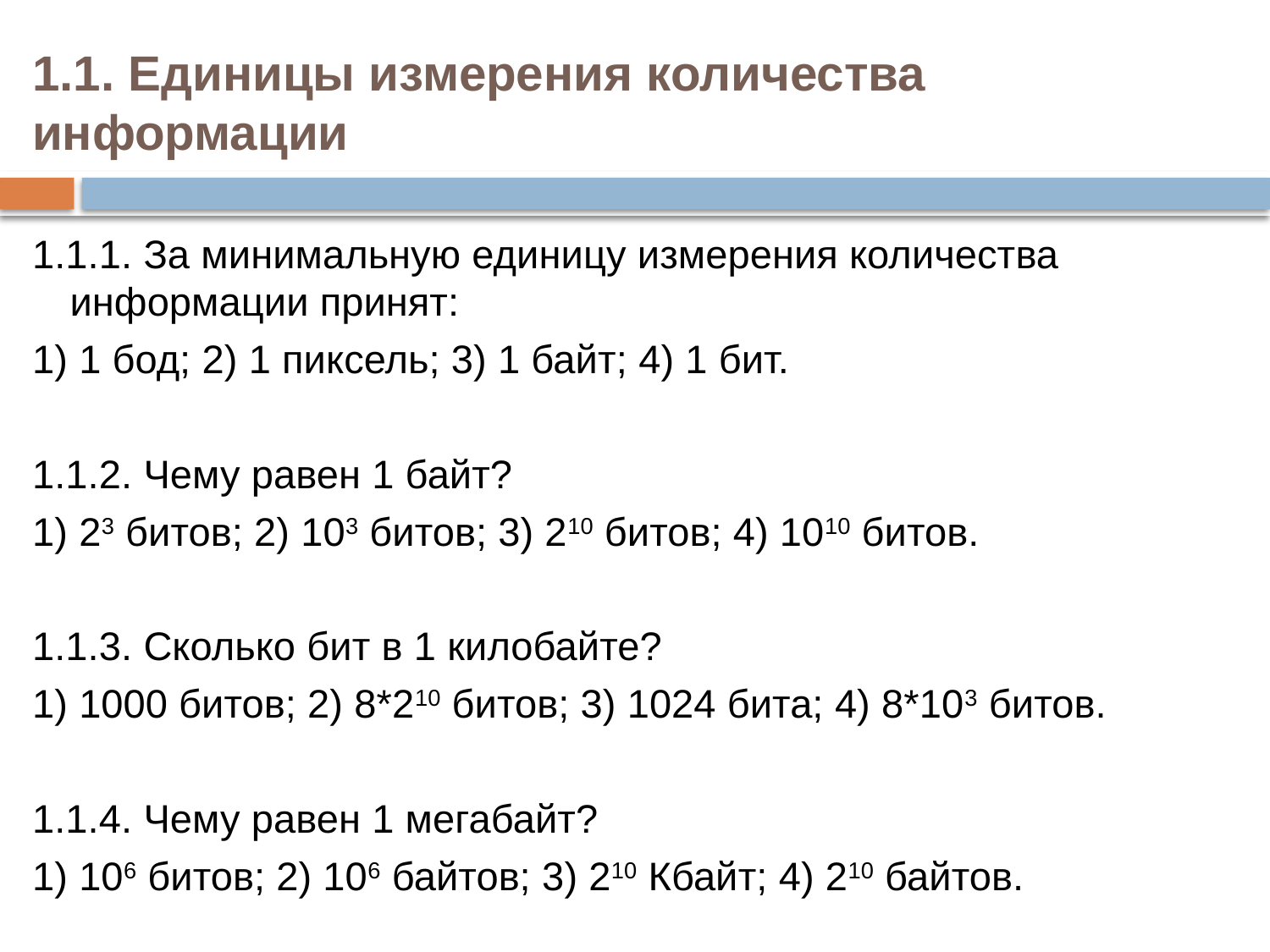

# 1.1. Единицы измерения количества информации
1.1.1. За минимальную единицу измерения количества информации принят:
1) 1 бод; 2) 1 пиксель; 3) 1 байт; 4) 1 бит.

1.1.2. Чему равен 1 байт?
1) 23 битов; 2) 103 битов; 3) 210 битов; 4) 1010 битов.

1.1.3. Сколько бит в 1 килобайте?
1) 1000 битов; 2) 8*210 битов; 3) 1024 бита; 4) 8*103 битов.

1.1.4. Чему равен 1 мегабайт?
1) 106 битов; 2) 106 байтов; 3) 210 Кбайт; 4) 210 байтов.